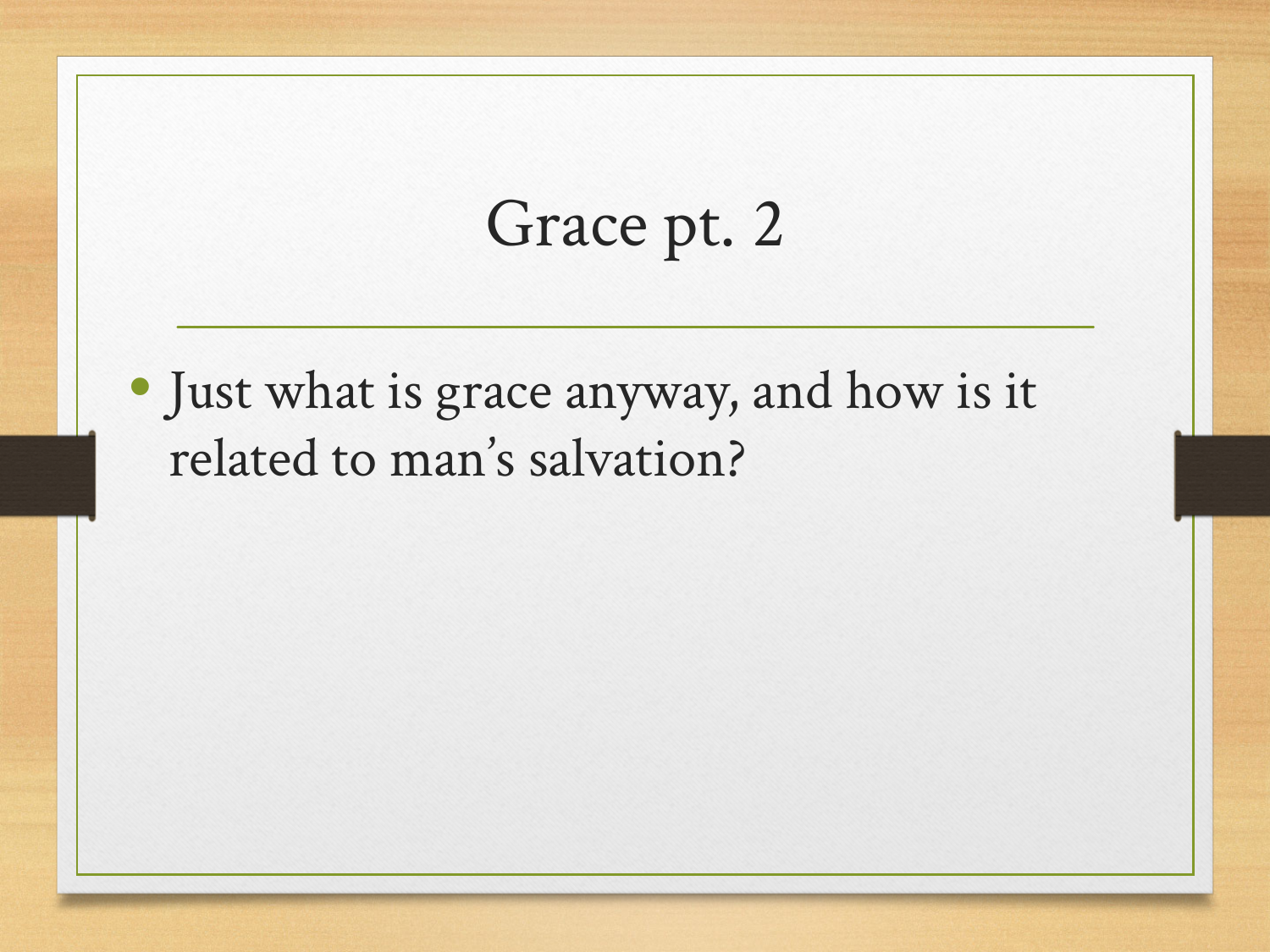

# Grace pt. 2
Just what is grace anyway, and how is it related to man’s salvation?